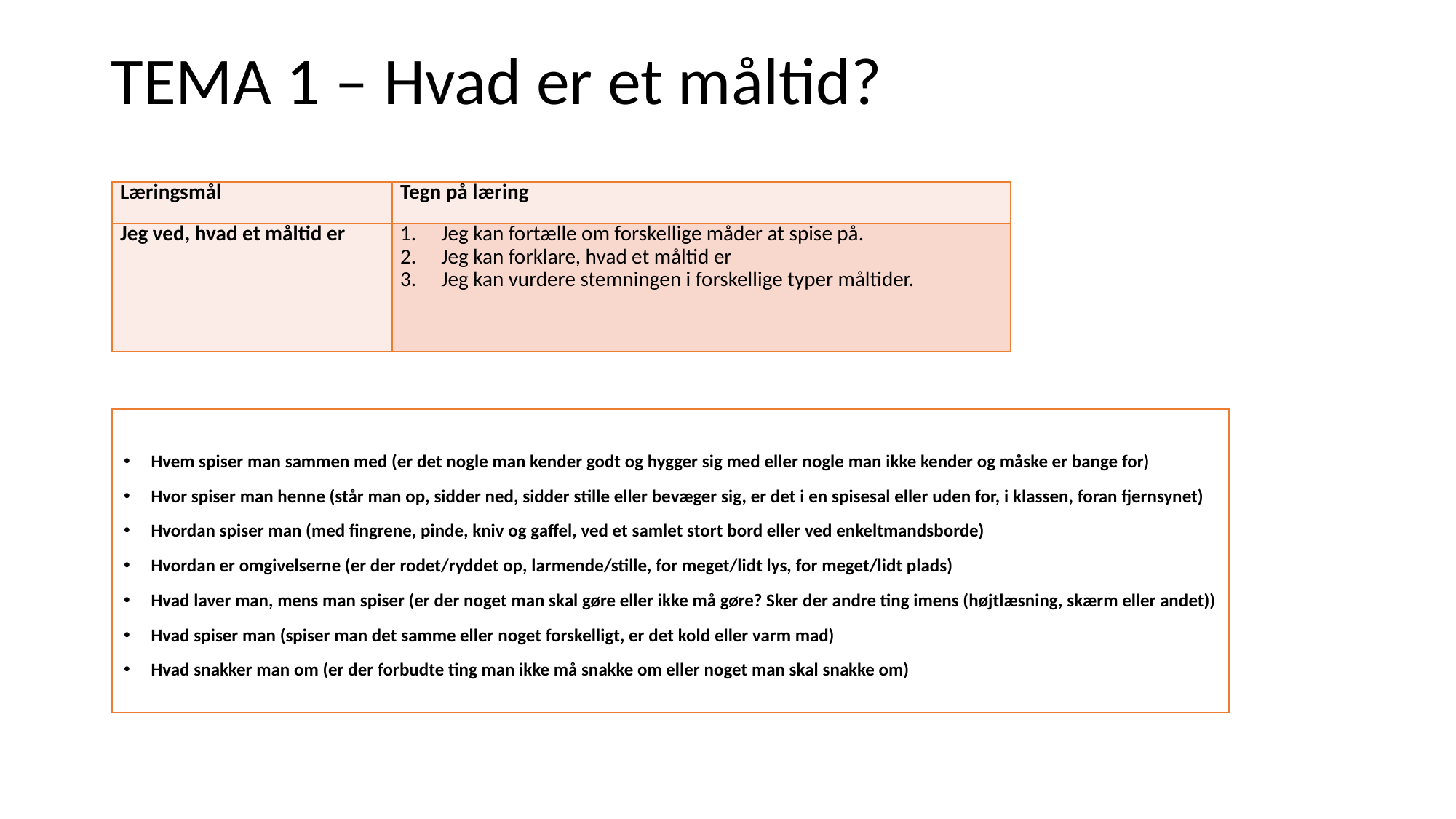

# TEMA 1 – Hvad er et måltid?
| Læringsmål | Tegn på læring |
| --- | --- |
| Jeg ved, hvad et måltid er | Jeg kan fortælle om forskellige måder at spise på. Jeg kan forklare, hvad et måltid er Jeg kan vurdere stemningen i forskellige typer måltider. |

Hvem spiser man sammen med (er det nogle man kender godt og hygger sig med eller nogle man ikke kender og måske er bange for)
Hvor spiser man henne (står man op, sidder ned, sidder stille eller bevæger sig, er det i en spisesal eller uden for, i klassen, foran fjernsynet)
Hvordan spiser man (med fingrene, pinde, kniv og gaffel, ved et samlet stort bord eller ved enkeltmandsborde)
Hvordan er omgivelserne (er der rodet/ryddet op, larmende/stille, for meget/lidt lys, for meget/lidt plads)
Hvad laver man, mens man spiser (er der noget man skal gøre eller ikke må gøre? Sker der andre ting imens (højtlæsning, skærm eller andet))
Hvad spiser man (spiser man det samme eller noget forskelligt, er det kold eller varm mad)
Hvad snakker man om (er der forbudte ting man ikke må snakke om eller noget man skal snakke om)